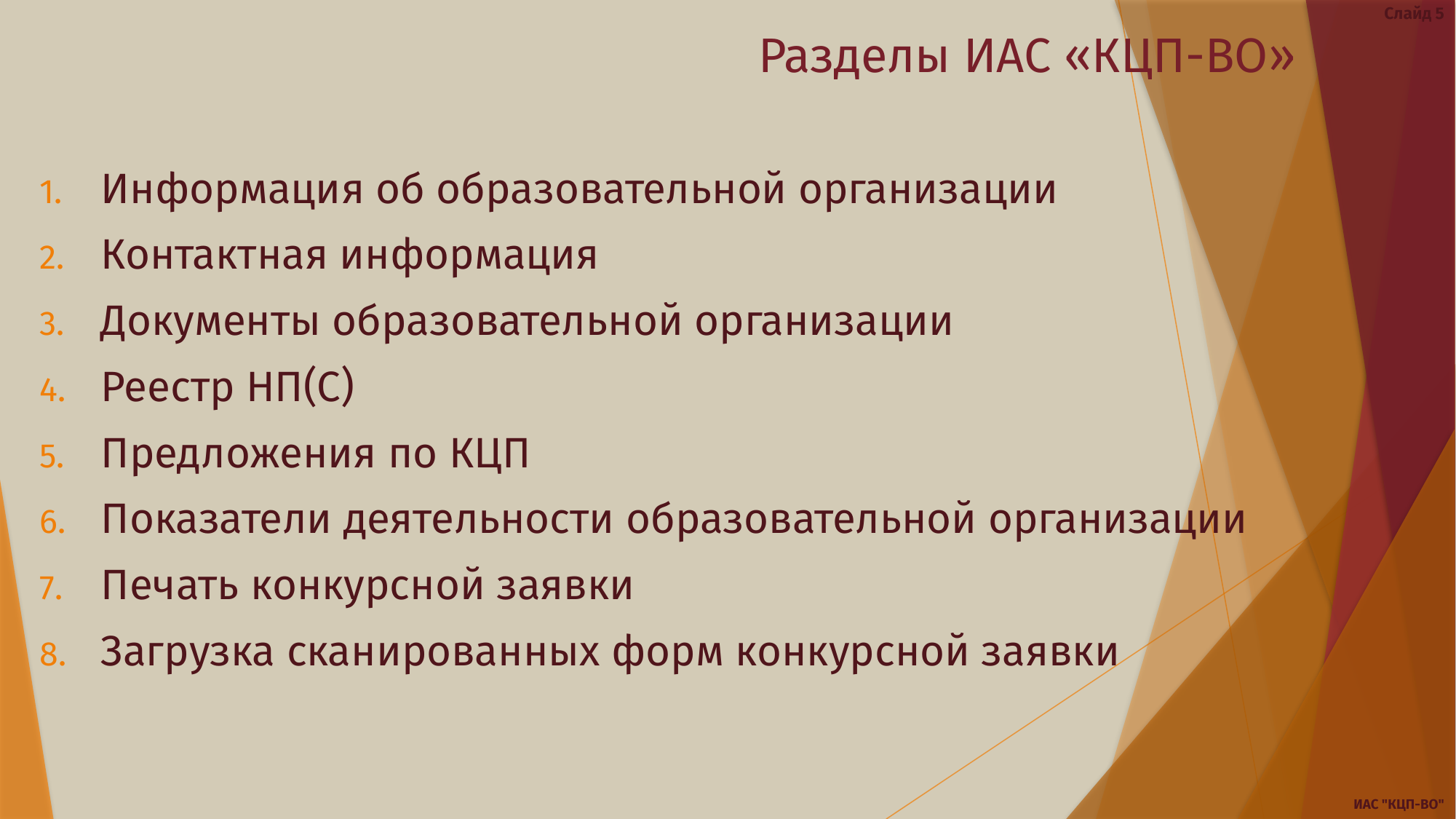

Слайд 5
# Разделы ИАС «КЦП-ВО»
Информация об образовательной организации
Контактная информация
Документы образовательной организации
Реестр НП(С)
Предложения по КЦП
Показатели деятельности образовательной организации
Печать конкурсной заявки
Загрузка сканированных форм конкурсной заявки
ИАС "КЦП-ВО"